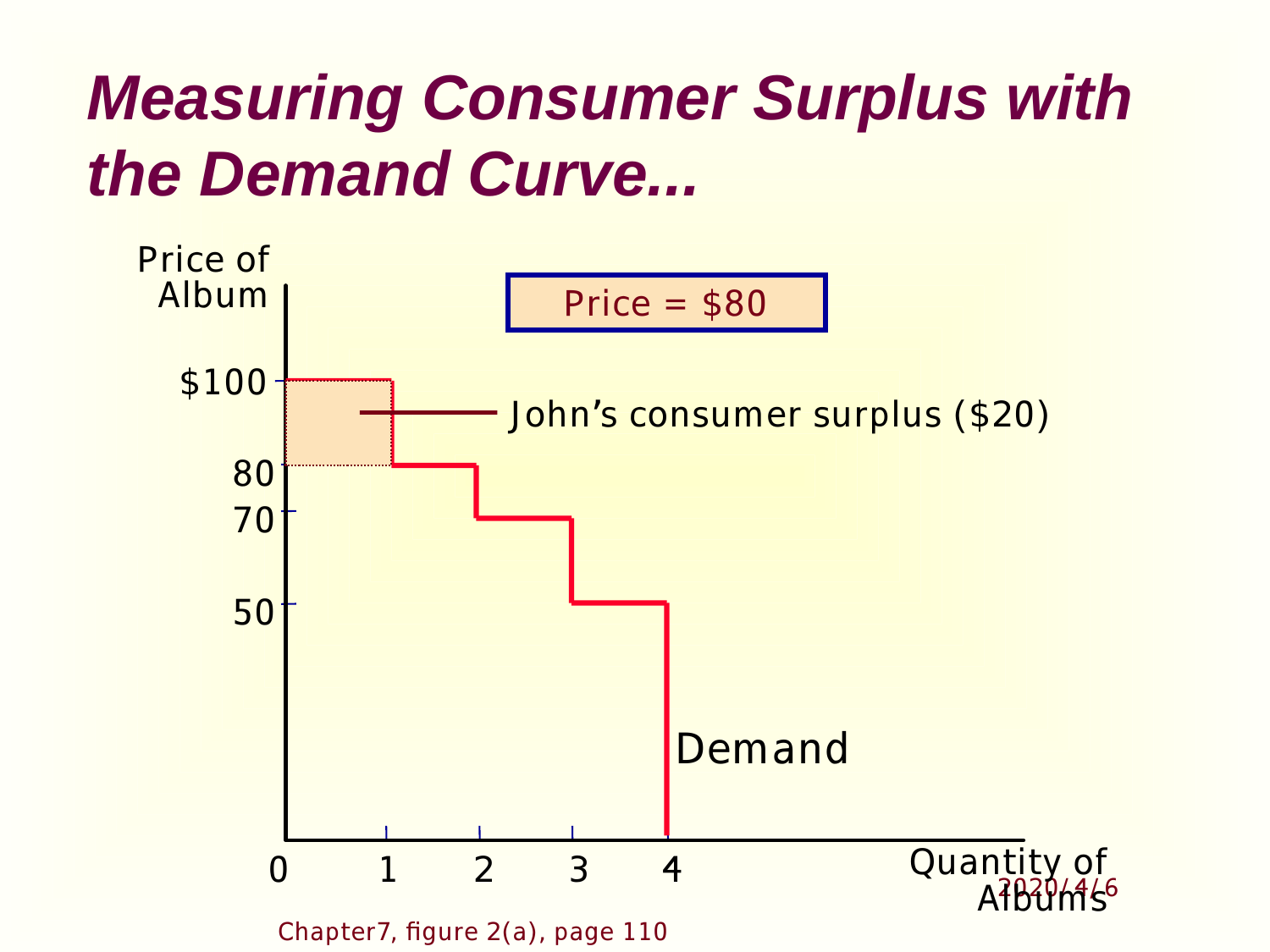

# Measuring Consumer Surplus with the Demand Curve...
Price of
Album
Price = $80

$100

John’s consumer surplus ($20)

80

70

50

Demand

Quantity of
Albums
0
1
2
3
4
Chapter7, figure 2(a), page 110